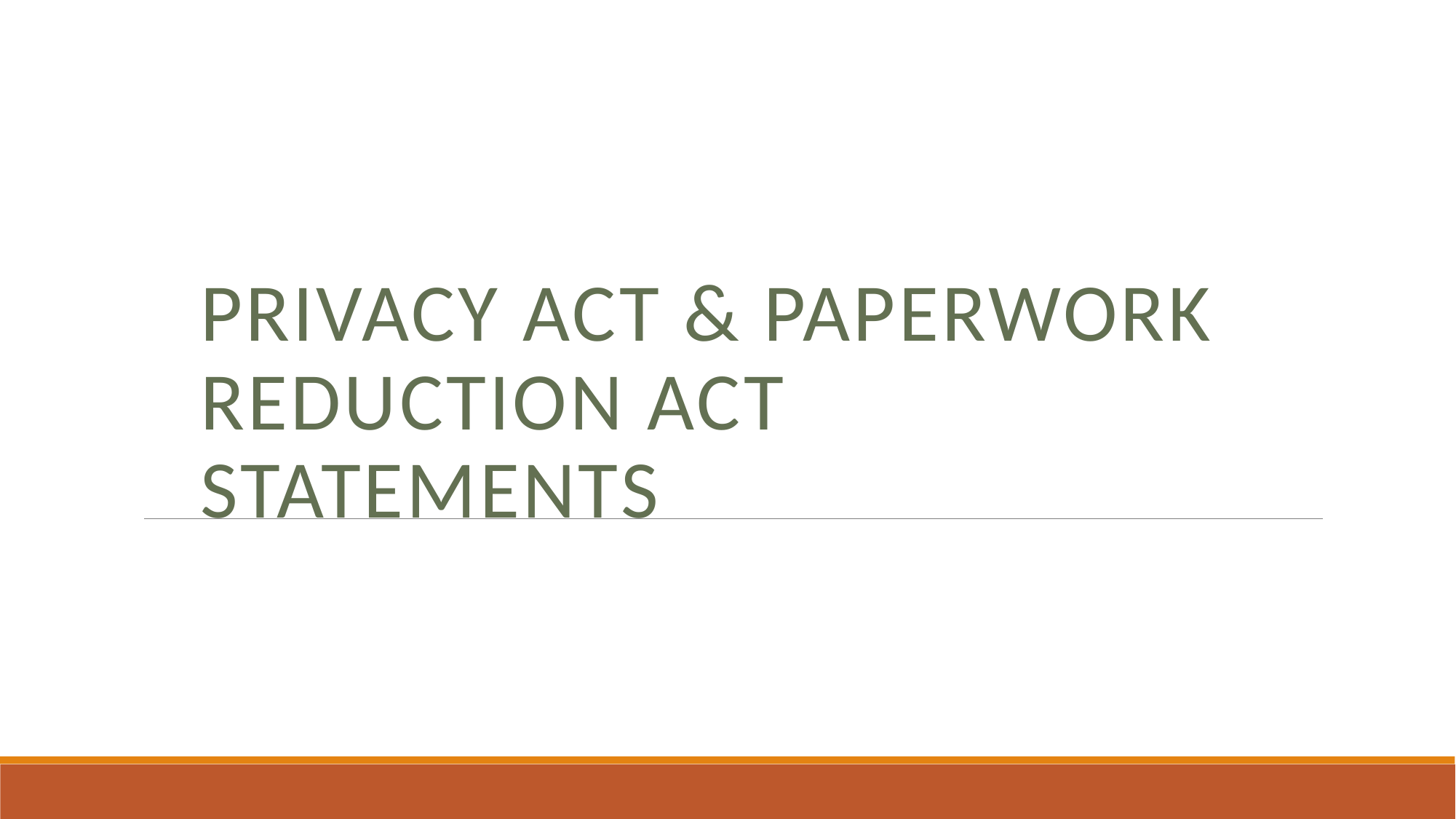

Privacy ACT & Paperwork Reduction Act Statements